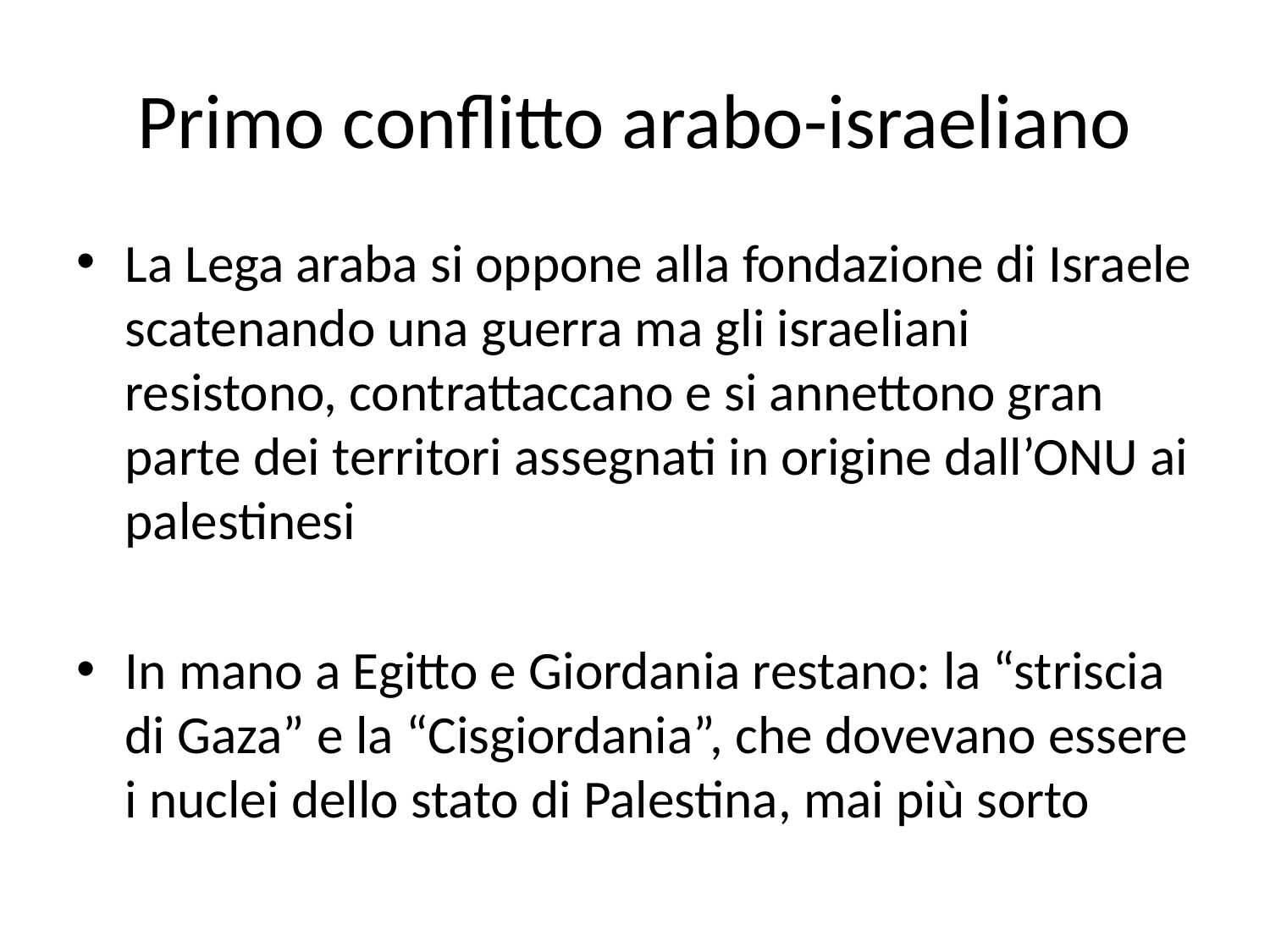

# Primo conflitto arabo-israeliano
La Lega araba si oppone alla fondazione di Israele scatenando una guerra ma gli israeliani resistono, contrattaccano e si annettono gran parte dei territori assegnati in origine dall’ONU ai palestinesi

In mano a Egitto e Giordania restano: la “striscia di Gaza” e la “Cisgiordania”, che dovevano essere i nuclei dello stato di Palestina, mai più sorto